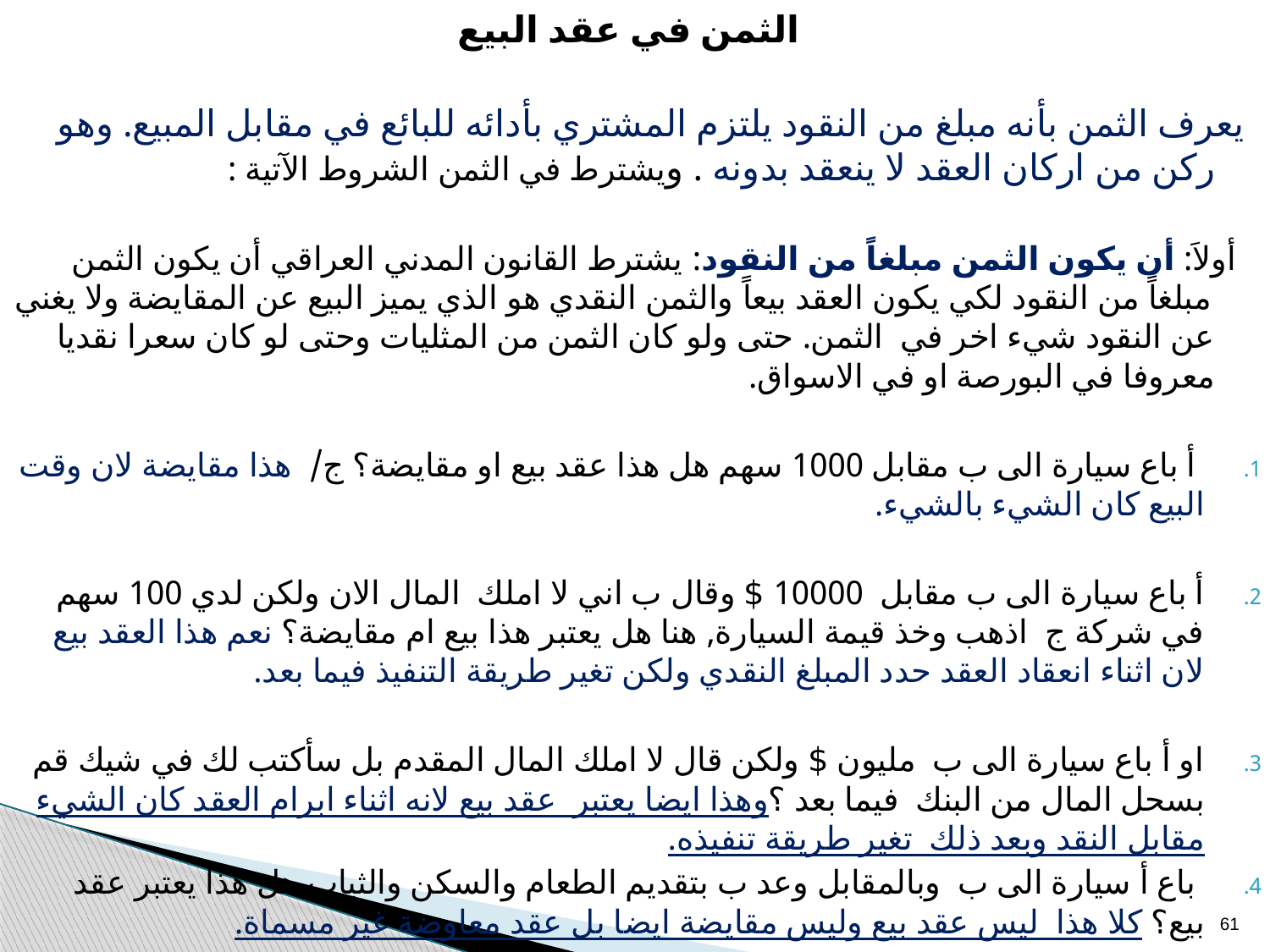

الثمن في عقد البيع

يعرف الثمن بأنه مبلغ من النقود يلتزم المشتري بأدائه للبائع في مقابل المبيع. وهو ركن من اركان العقد لا ينعقد بدونه . ويشترط في الثمن الشروط الآتية :

 أولاَ: أن يكون الثمن مبلغاً من النقود: يشترط القانون المدني العراقي أن يكون الثمن مبلغاً من النقود لكي يكون العقد بيعاً والثمن النقدي هو الذي يميز البيع عن المقايضة ولا يغني عن النقود شيء اخر في  الثمن. حتى ولو كان الثمن من المثليات وحتى لو كان سعرا نقديا معروفا في البورصة او في الاسواق.

 أ باع سيارة الى ب مقابل 1000 سهم هل هذا عقد بيع او مقايضة؟ ج/  هذا مقايضة لان وقت البيع كان الشيء بالشيء.

أ باع سيارة الى ب مقابل  10000 $ وقال ب اني لا املك  المال الان ولكن لدي 100 سهم في شركة ج  اذهب وخذ قيمة السيارة, هنا هل يعتبر هذا بيع ام مقايضة؟ نعم هذا العقد بيع لان اثناء انعقاد العقد حدد المبلغ النقدي ولكن تغير طريقة التنفيذ فيما بعد.

او أ باع سيارة الى ب  مليون $ ولكن قال لا املك المال المقدم بل سأكتب لك في شيك قم بسحل المال من البنك  فيما بعد ؟وهذا ايضا يعتبر  عقد بيع لانه اثناء ابرام العقد كان الشيء مقابل النقد وبعد ذلك  تغير طريقة تنفيذه.
 باع أ سيارة الى ب  وبالمقابل وعد ب بتقديم الطعام والسكن والثياب هل هذا يعتبر عقد بيع؟ كلا هذا  ليس عقد بيع وليس مقايضة ايضا بل عقد معاوضة غير مسماة.

61